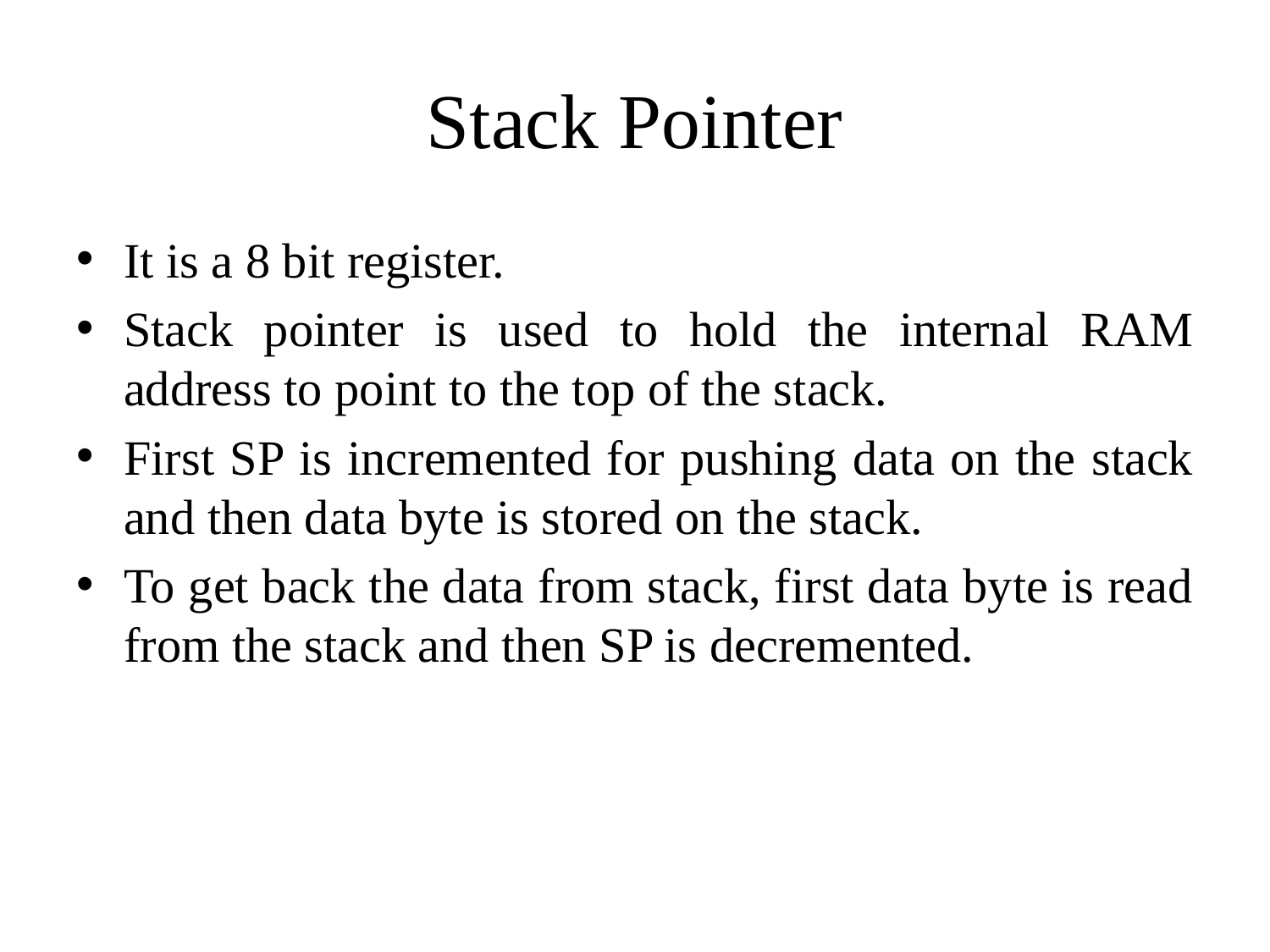

# Stack Pointer
It is a 8 bit register.
Stack pointer is used to hold the internal RAM address to point to the top of the stack.
First SP is incremented for pushing data on the stack and then data byte is stored on the stack.
To get back the data from stack, first data byte is read from the stack and then SP is decremented.